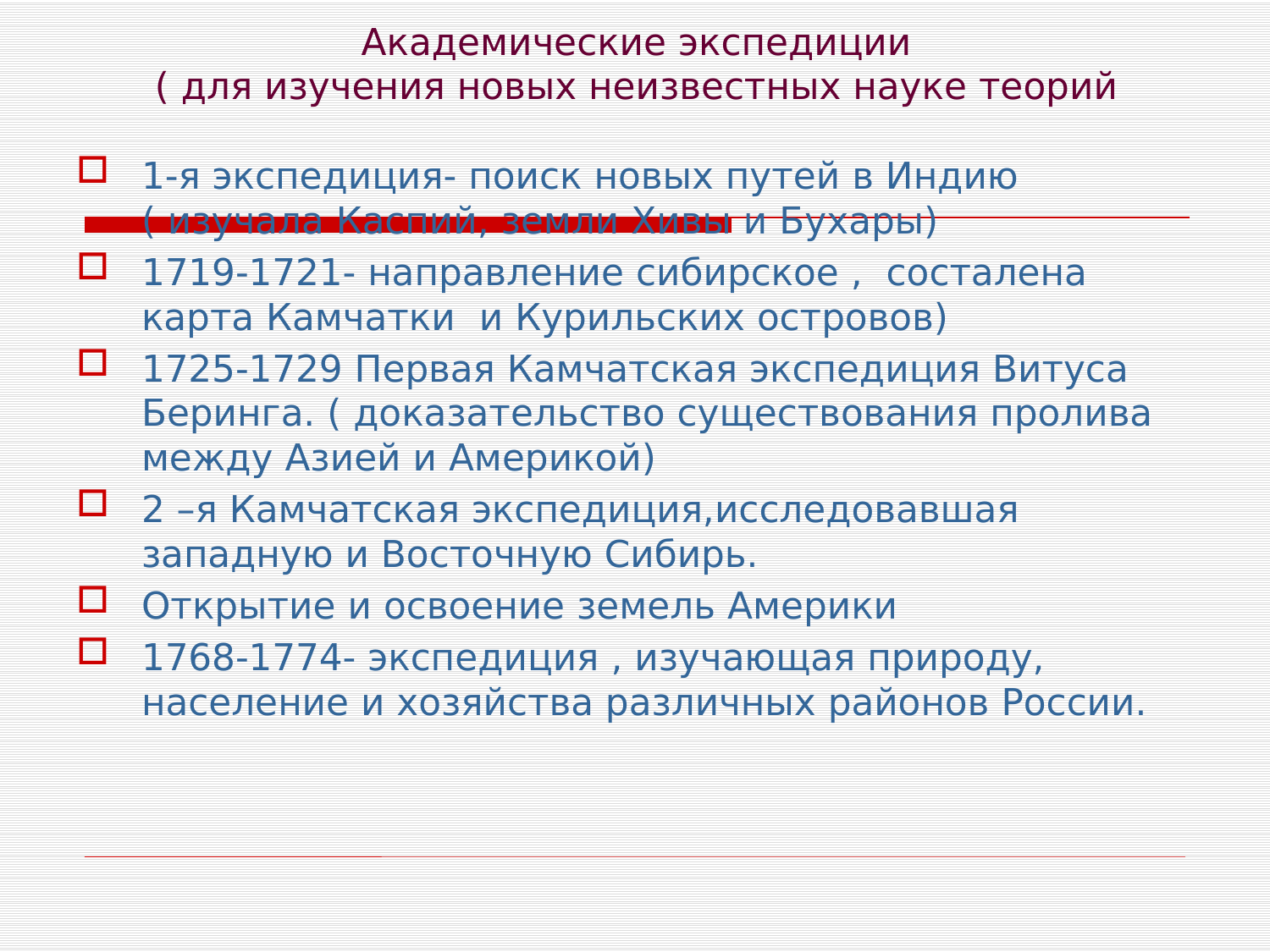

Академические экспедиции
( для изучения новых неизвестных науке теорий
1-я экспедиция- поиск новых путей в Индию ( изучала Каспий, земли Хивы и Бухары)
1719-1721- направление сибирское ,  состалена карта Камчатки  и Курильских островов)
1725-1729 Первая Камчатская экспедиция Витуса Беринга. ( доказательство существования пролива между Азией и Америкой)
2 –я Камчатская экспедиция,исследовавшая западную и Восточную Сибирь.
Открытие и освоение земель Америки
1768-1774- экспедиция , изучающая природу, население и хозяйства различных районов России.